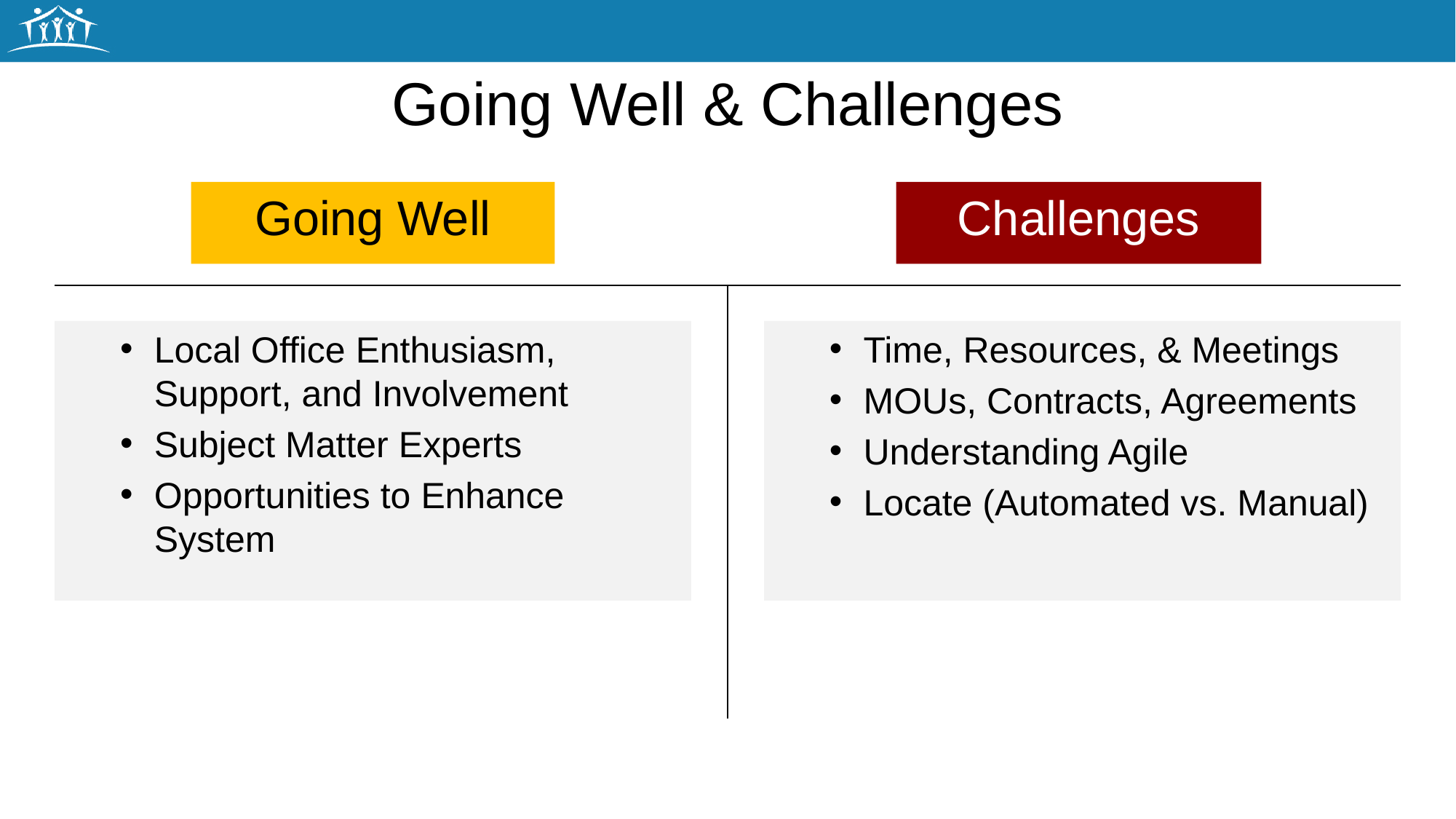

# Going Well & Challenges
Going Well
Challenges
Local Office Enthusiasm, Support, and Involvement
Subject Matter Experts
Opportunities to Enhance System

Time, Resources, & Meetings
MOUs, Contracts, Agreements
Understanding Agile
Locate (Automated vs. Manual)